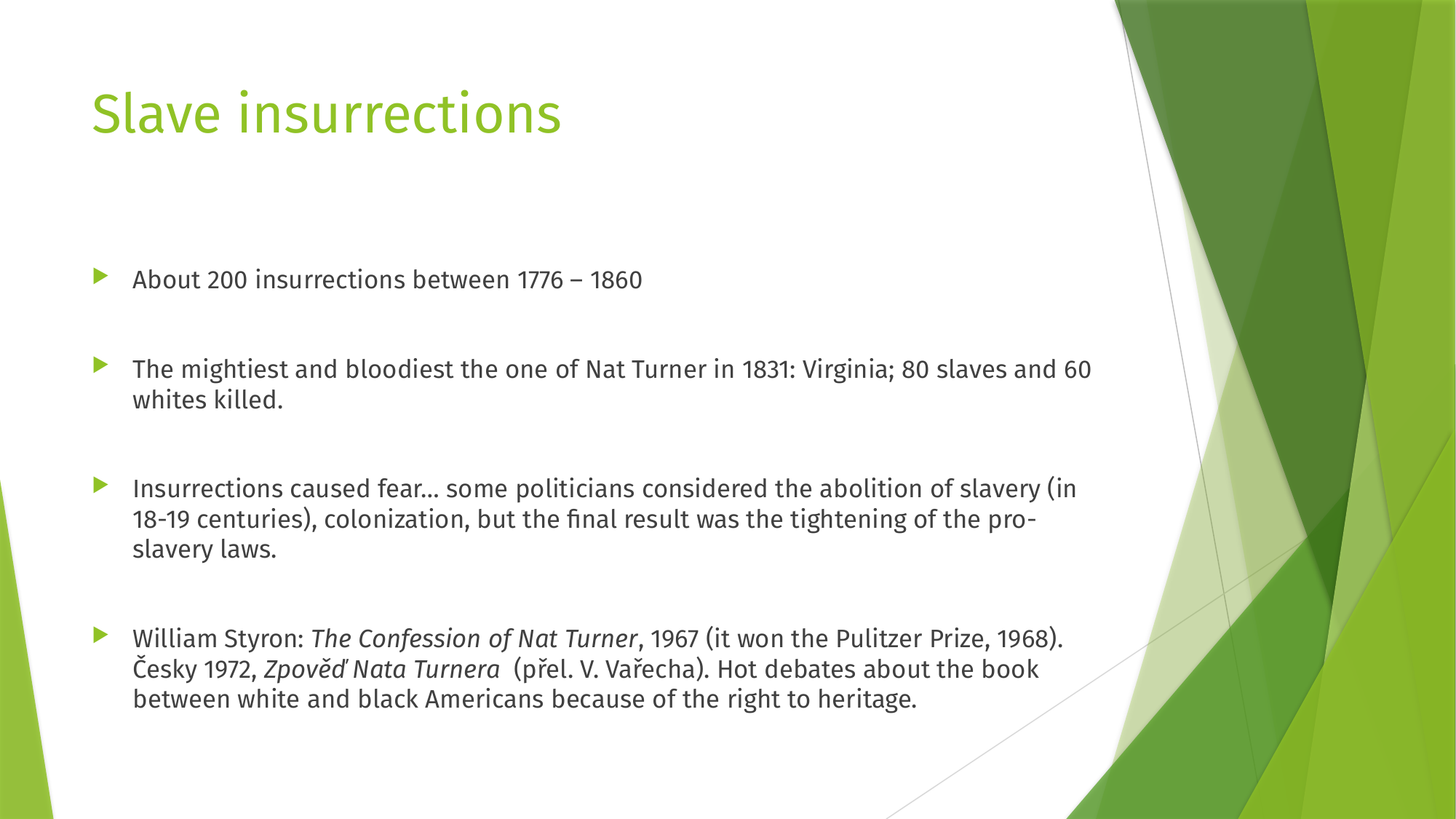

# Slave insurrections
About 200 insurrections between 1776 – 1860

The mightiest and bloodiest the one of Nat Turner in 1831: Virginia; 80 slaves and 60 whites killed.

Insurrections caused fear… some politicians considered the abolition of slavery (in 18-19 centuries), colonization, but the final result was the tightening of the pro-slavery laws.

William Styron: The Confession of Nat Turner, 1967 (it won the Pulitzer Prize, 1968). Česky 1972, Zpověď Nata Turnera  (přel. V. Vařecha). Hot debates about the book between white and black Americans because of the right to heritage.